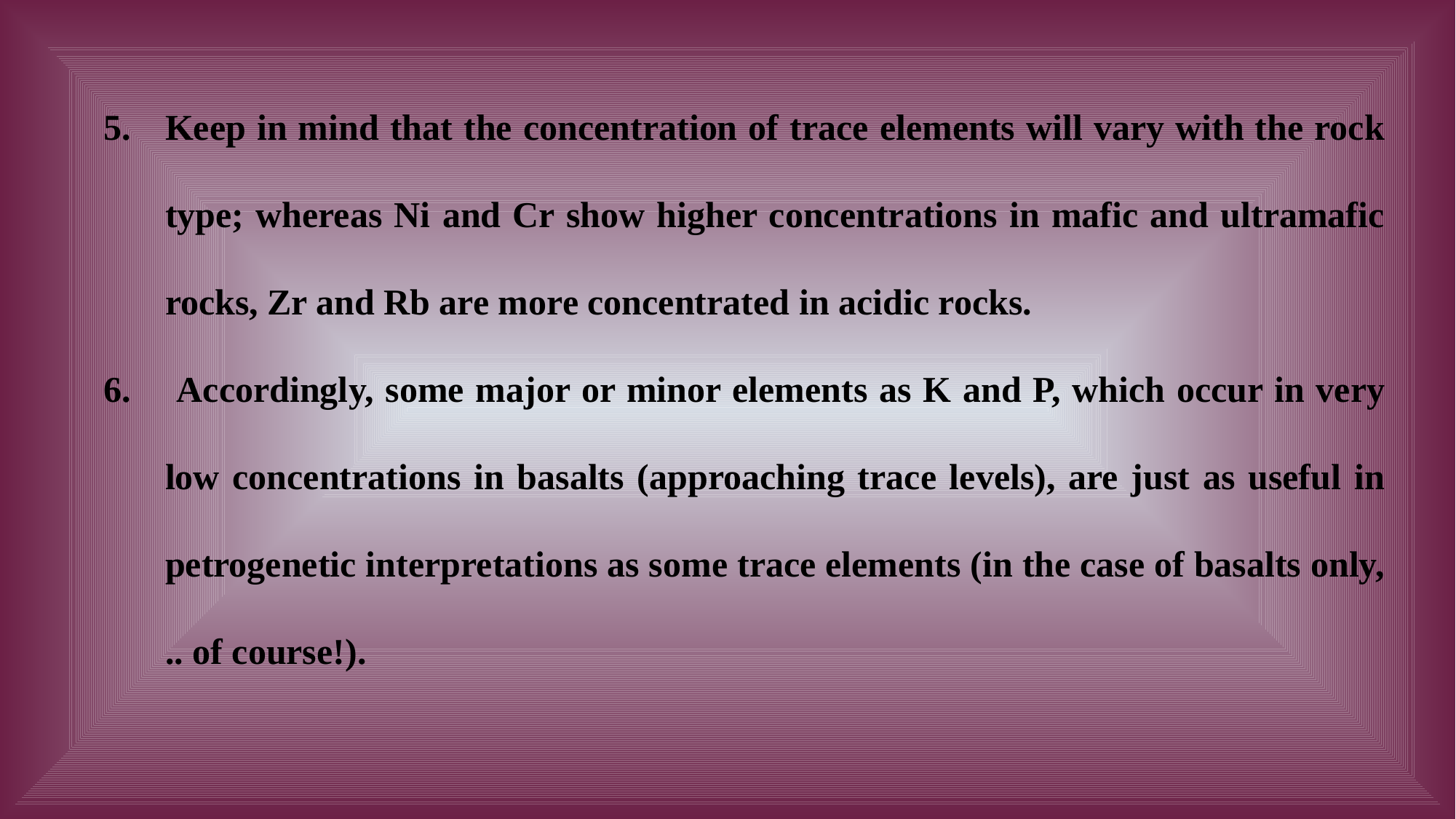

Keep in mind that the concentration of trace elements will vary with the rock type; whereas Ni and Cr show higher concentrations in mafic and ultramafic rocks, Zr and Rb are more concentrated in acidic rocks.
 Accordingly, some major or minor elements as K and P, which occur in very low concentrations in basalts (approaching trace levels), are just as useful in petrogenetic interpretations as some trace elements (in the case of basalts only, .. of course!).